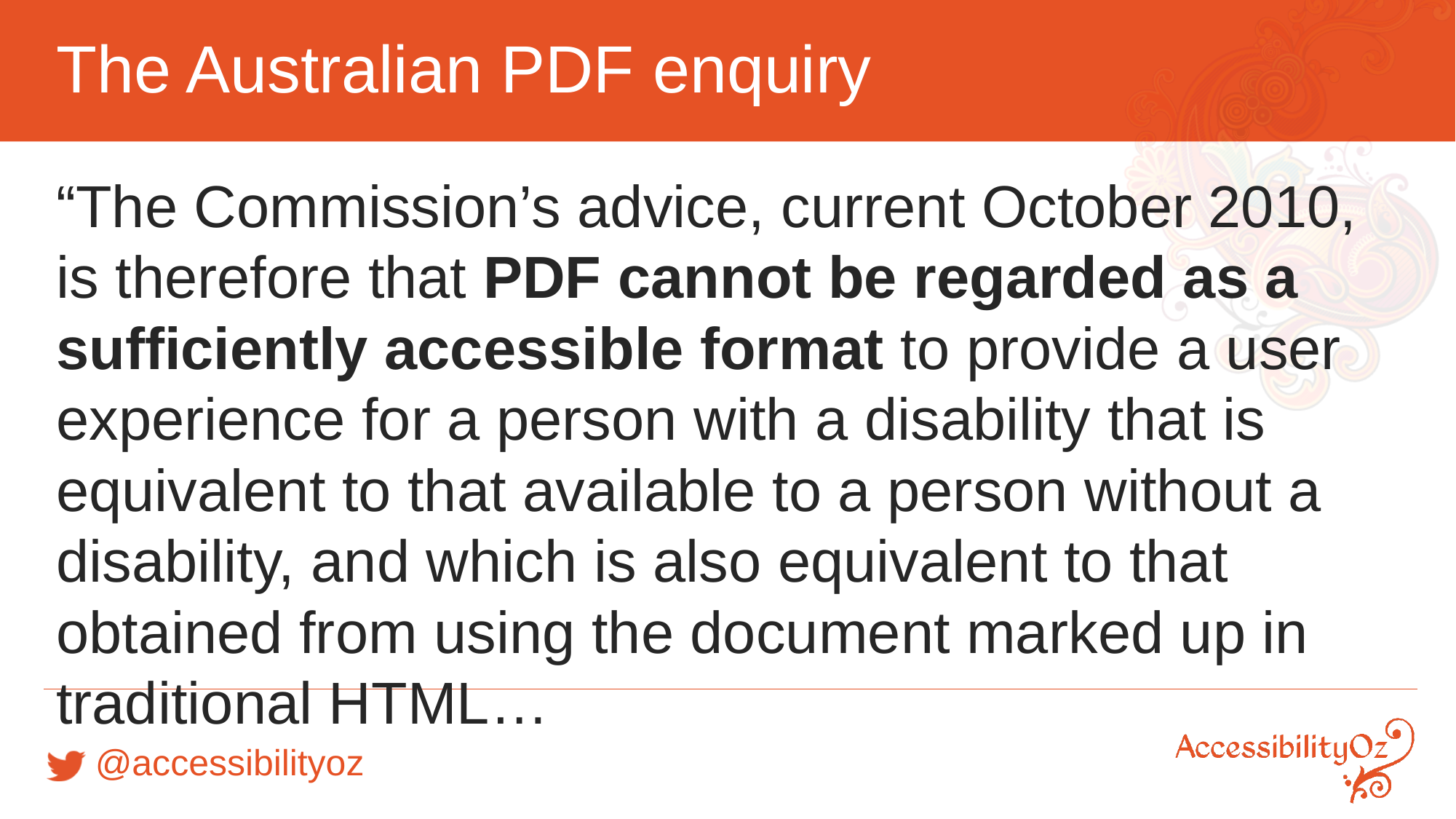

# The Australian PDF enquiry
“The Commission’s advice, current October 2010, is therefore that PDF cannot be regarded as a sufficiently accessible format to provide a user experience for a person with a disability that is equivalent to that available to a person without a disability, and which is also equivalent to that obtained from using the document marked up in traditional HTML…